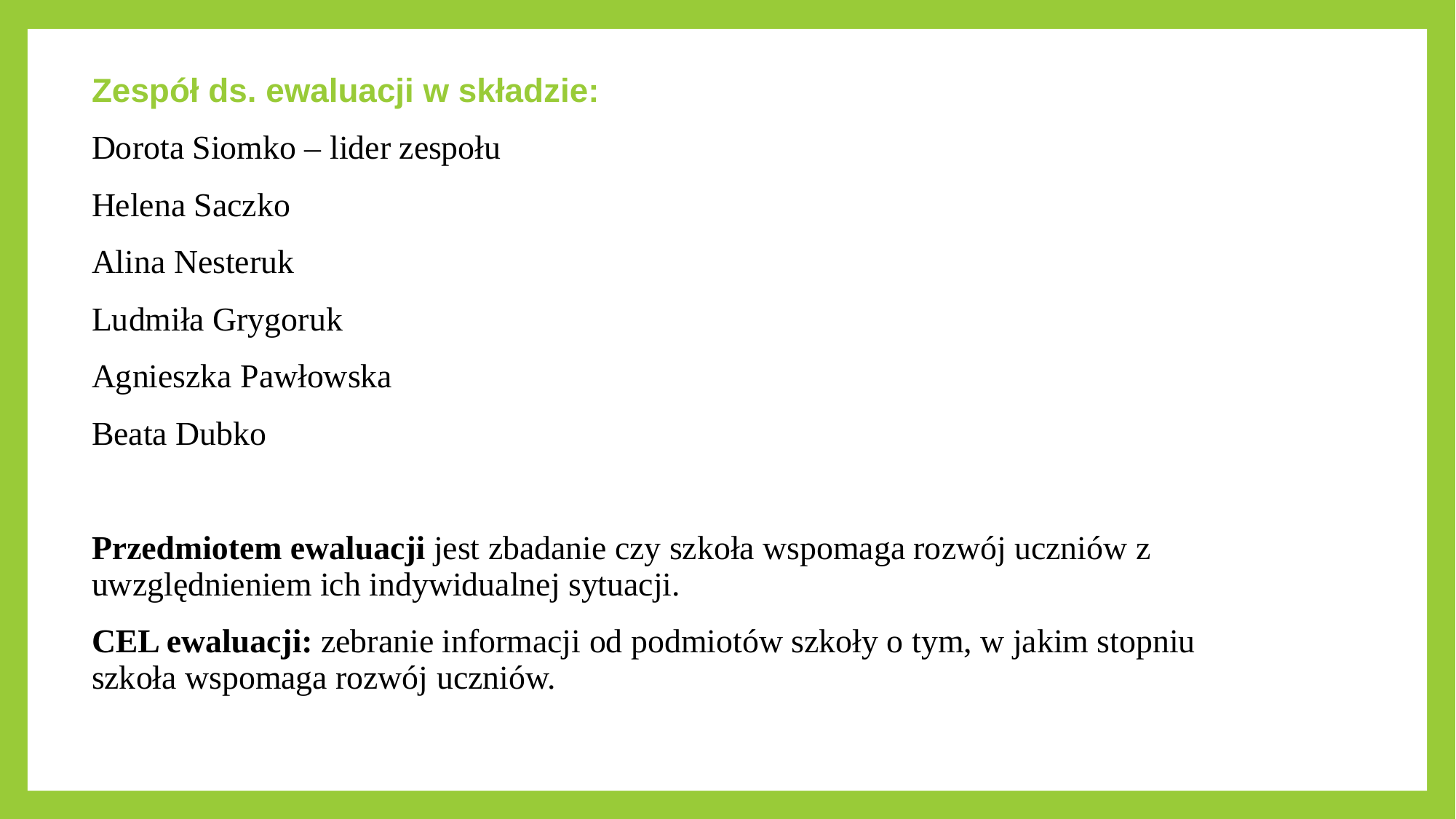

Zespół ds. ewaluacji w składzie:
Dorota Siomko – lider zespołu
Helena Saczko
Alina Nesteruk
Ludmiła Grygoruk
Agnieszka Pawłowska
Beata Dubko

Przedmiotem ewaluacji jest zbadanie czy szkoła wspomaga rozwój uczniów z uwzględnieniem ich indywidualnej sytuacji.
CEL ewaluacji: zebranie informacji od podmiotów szkoły o tym, w jakim stopniu szkoła wspomaga rozwój uczniów.